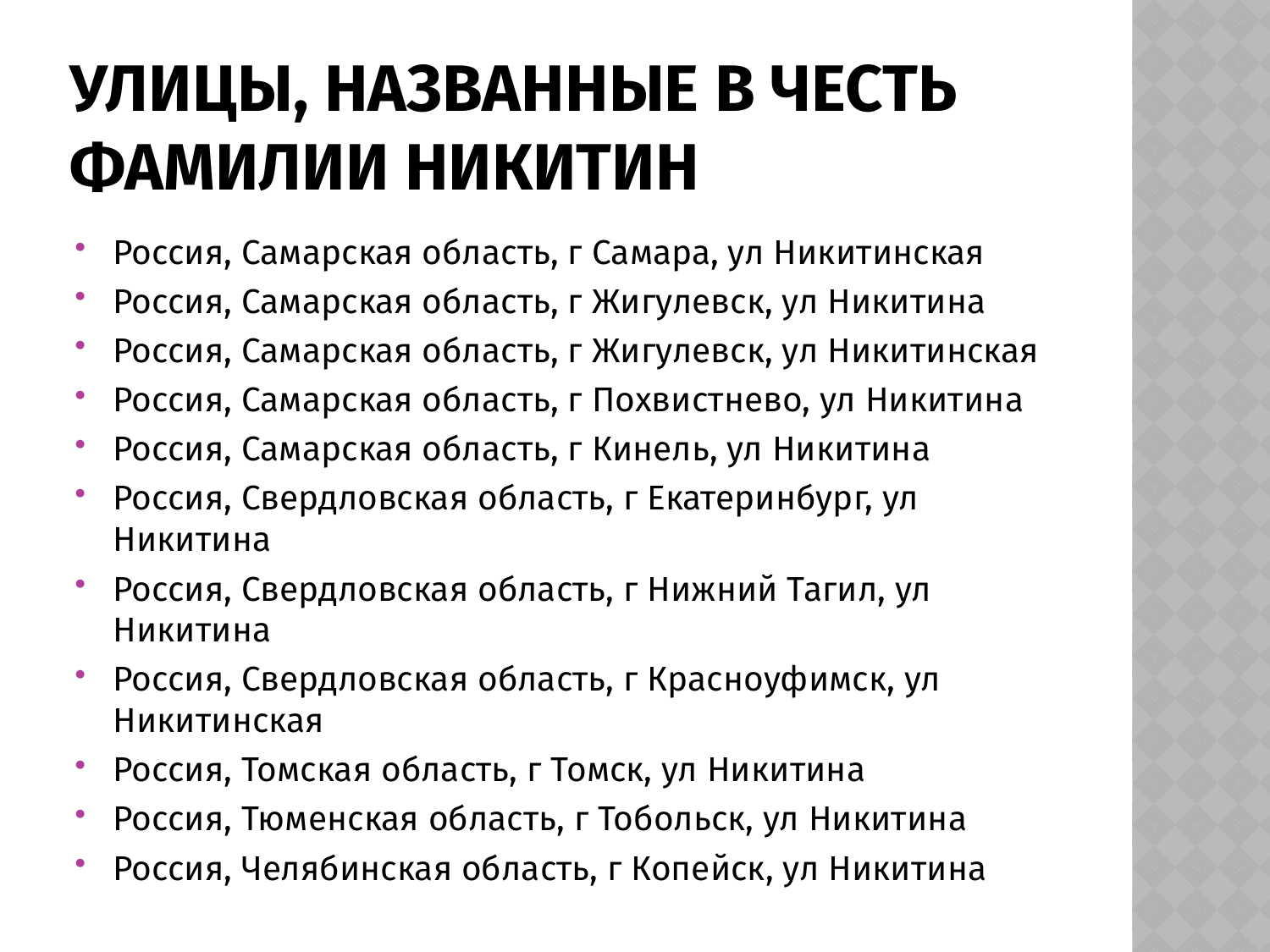

# Улицы, названные в честь фамилии НИКИТИН
Россия, Самарская область, г Самара, ул Никитинская
Россия, Самарская область, г Жигулевск, ул Никитина
Россия, Самарская область, г Жигулевск, ул Никитинская
Россия, Самарская область, г Похвистнево, ул Никитина
Россия, Самарская область, г Кинель, ул Никитина
Россия, Свердловская область, г Екатеринбург, ул Никитина
Россия, Свердловская область, г Нижний Тагил, ул Никитина
Россия, Свердловская область, г Красноуфимск, ул Никитинская
Россия, Томская область, г Томск, ул Никитина
Россия, Тюменская область, г Тобольск, ул Никитина
Россия, Челябинская область, г Копейск, ул Никитина